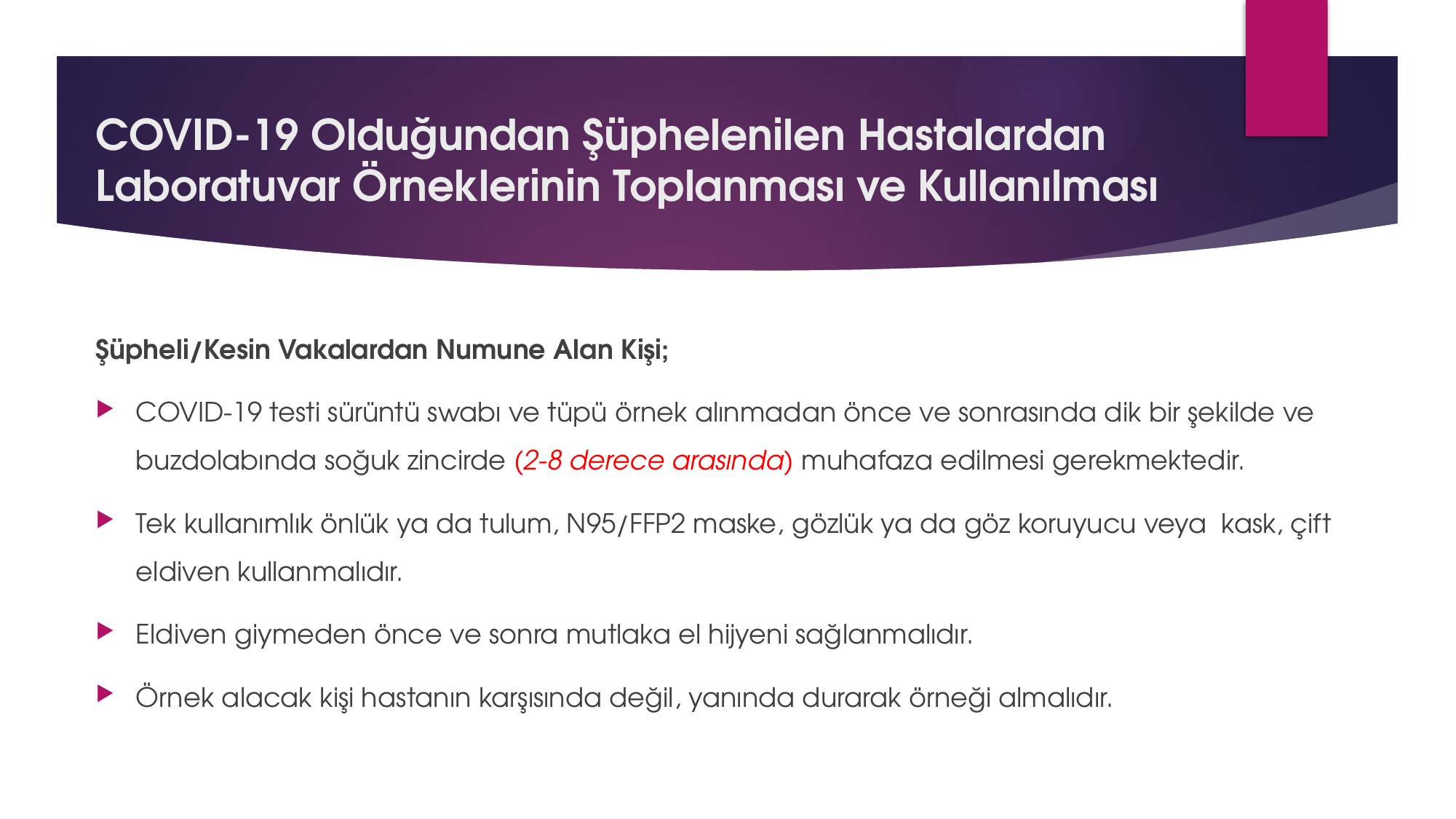

# COVID-19 Olduğundan Şüphelenilen Hastalardan Laboratuvar Örneklerinin Toplanması ve Kullanılması
Şüpheli/Kesin Vakalardan Numune Alan Kişi;
COVID-19 testi sürüntü swabı ve tüpü örnek alınmadan önce ve sonrasında dik bir şekilde ve buzdolabında soğuk zincirde (2-8 derece arasında) muhafaza edilmesi gerekmektedir.
Tek kullanımlık önlük ya da tulum, N95/FFP2 maske, gözlük ya da göz koruyucu veya  kask, çift eldiven kullanmalıdır.
Eldiven giymeden önce ve sonra mutlaka el hijyeni sağlanmalıdır.
Örnek alacak kişi hastanın karşısında değil, yanında durarak örneği almalıdır.